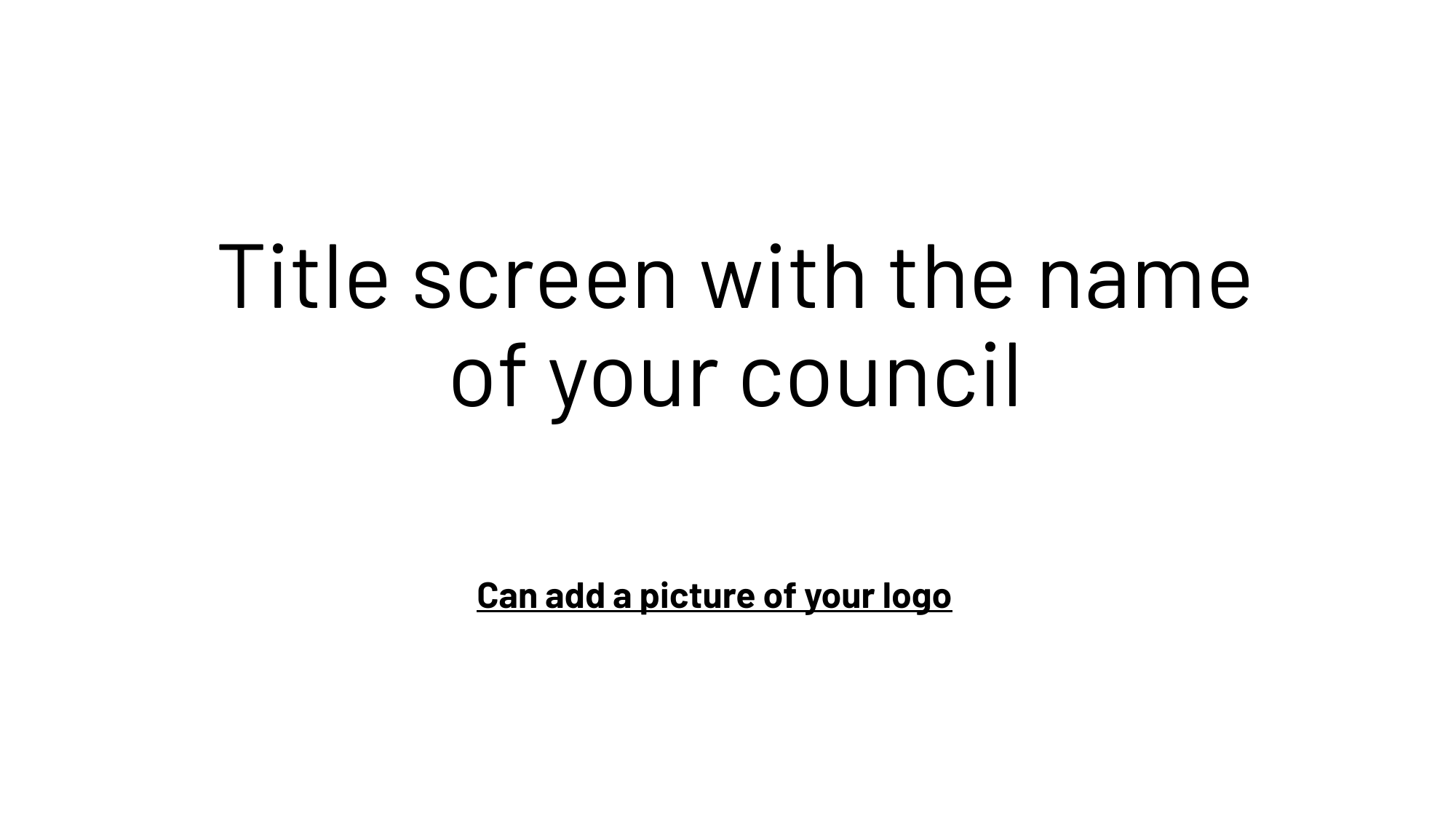

# Title screen with the name of your council
Can add a picture of your logo